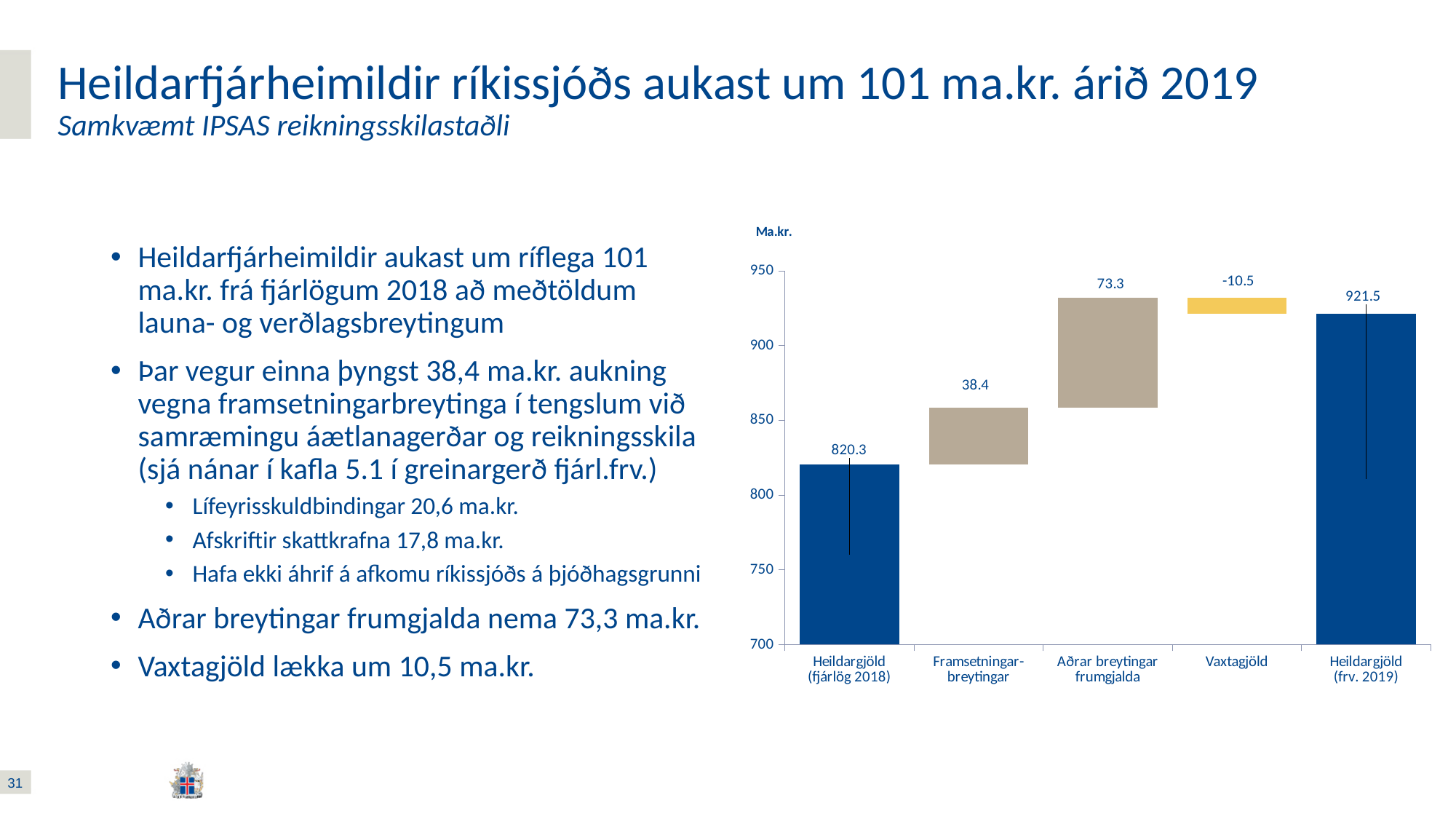

# Heildarfjárheimildir ríkissjóðs aukast um 101 ma.kr. árið 2019 Samkvæmt IPSAS reikningsskilastaðli

### Chart

| Category | Series 1 | Series 2 |
|---|---|---|
| Heildargjöld
(fjárlög 2018) | 820.287 | 0.0 |
| Framsetningar-
breytingar | 820.287 | 38.400000000000006 |
| Aðrar breytingar
frumgjalda | 858.687 | 73.3 |
| Vaxtagjöld | 921.487 | 10.5 |
| Heildargjöld
(frv. 2019) | 921.487 | None |
Heildarfjárheimildir aukast um ríflega 101 ma.kr. frá fjárlögum 2018 að meðtöldum launa- og verðlagsbreytingum
Þar vegur einna þyngst 38,4 ma.kr. aukning vegna framsetningarbreytinga í tengslum við samræmingu áætlanagerðar og reikningsskila (sjá nánar í kafla 5.1 í greinargerð fjárl.frv.)
Lífeyrisskuldbindingar 20,6 ma.kr.
Afskriftir skattkrafna 17,8 ma.kr.
Hafa ekki áhrif á afkomu ríkissjóðs á þjóðhagsgrunni
Aðrar breytingar frumgjalda nema 73,3 ma.kr.
Vaxtagjöld lækka um 10,5 ma.kr.